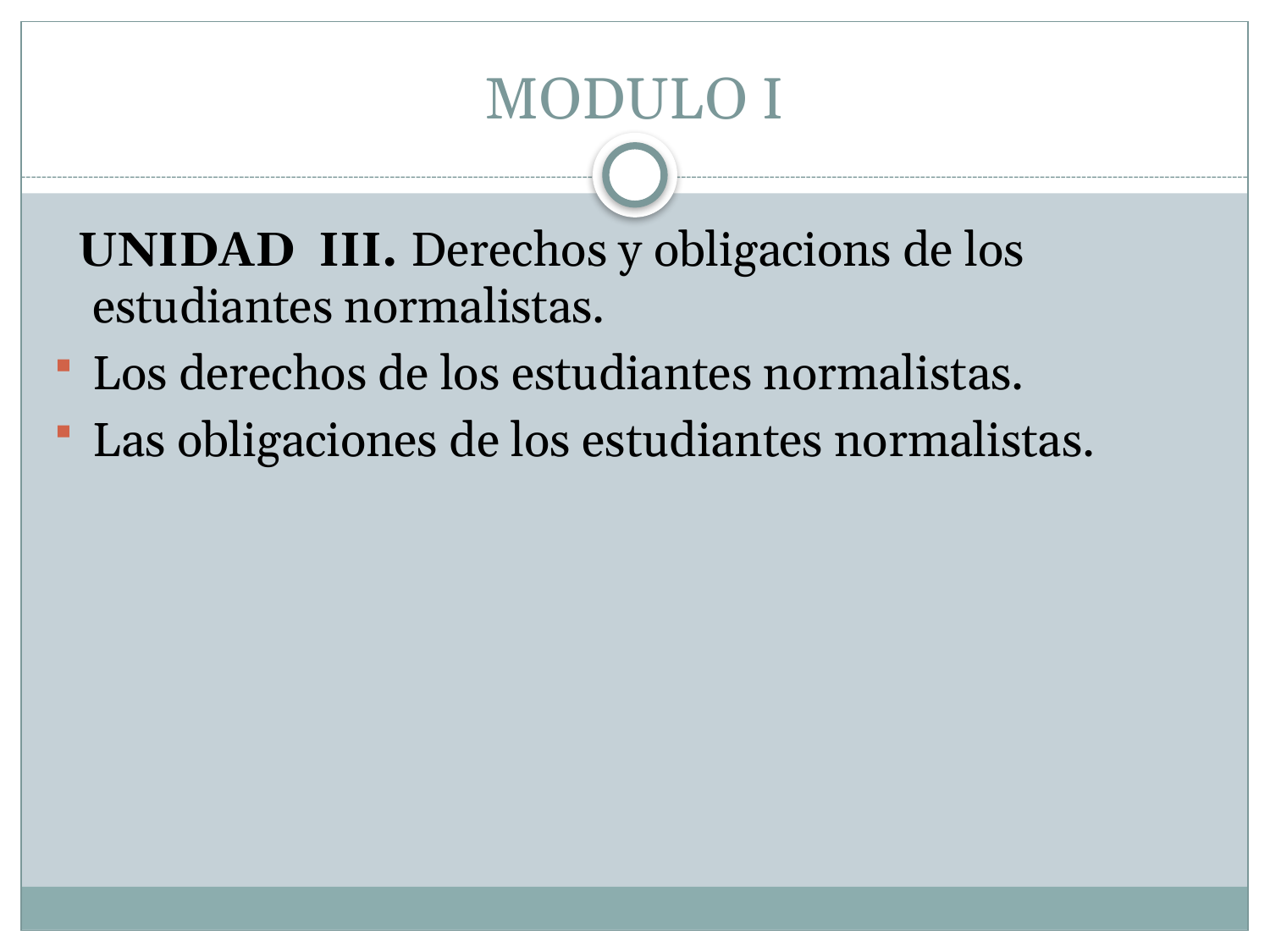

# MODULO I
  UNIDAD  III. Derechos y obligacions de los estudiantes normalistas.
Los derechos de los estudiantes normalistas.
Las obligaciones de los estudiantes normalistas.